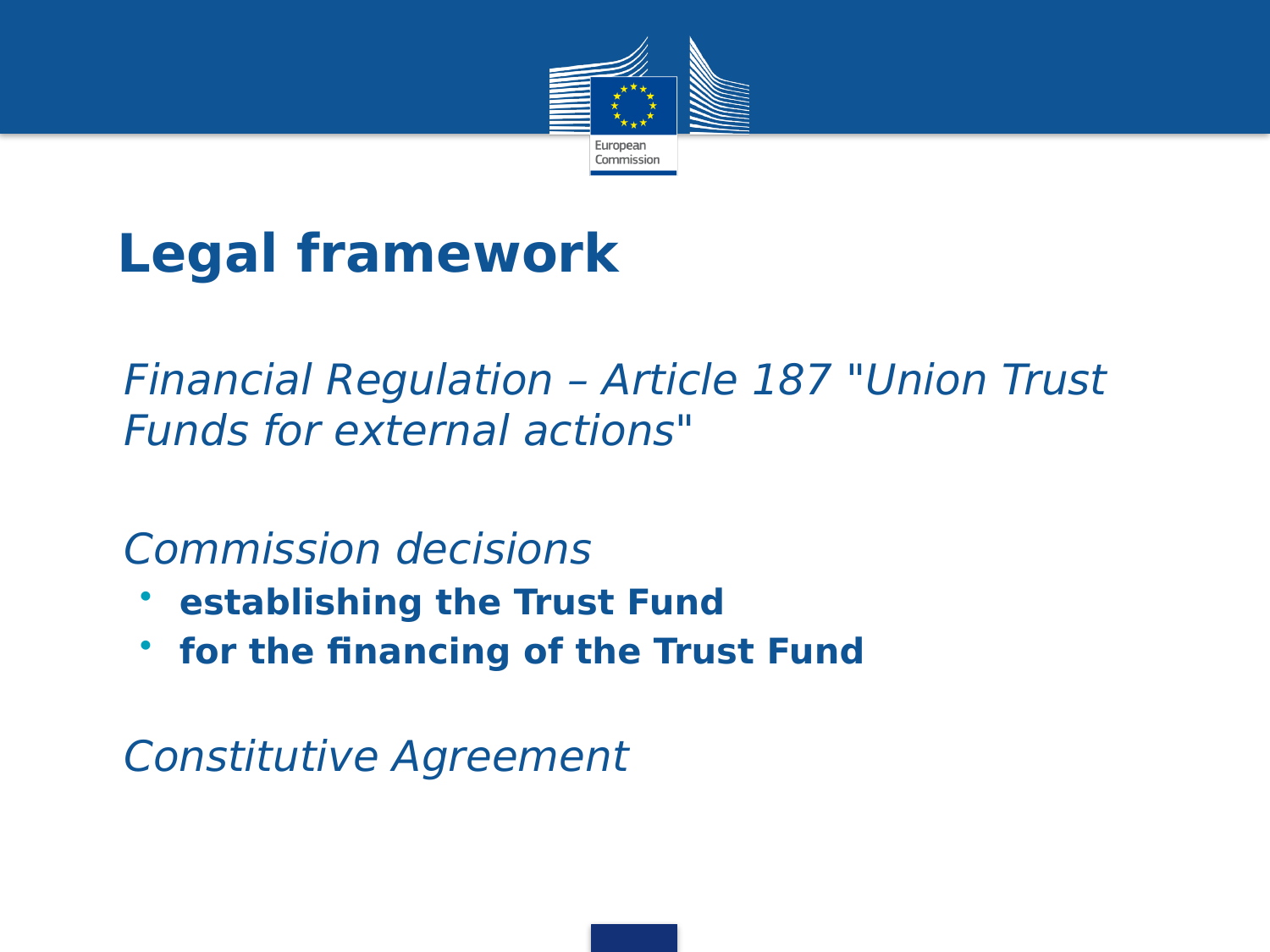

# Legal framework
Financial Regulation – Article 187 "Union Trust Funds for external actions"

Commission decisions
establishing the Trust Fund
for the financing of the Trust Fund

Constitutive Agreement